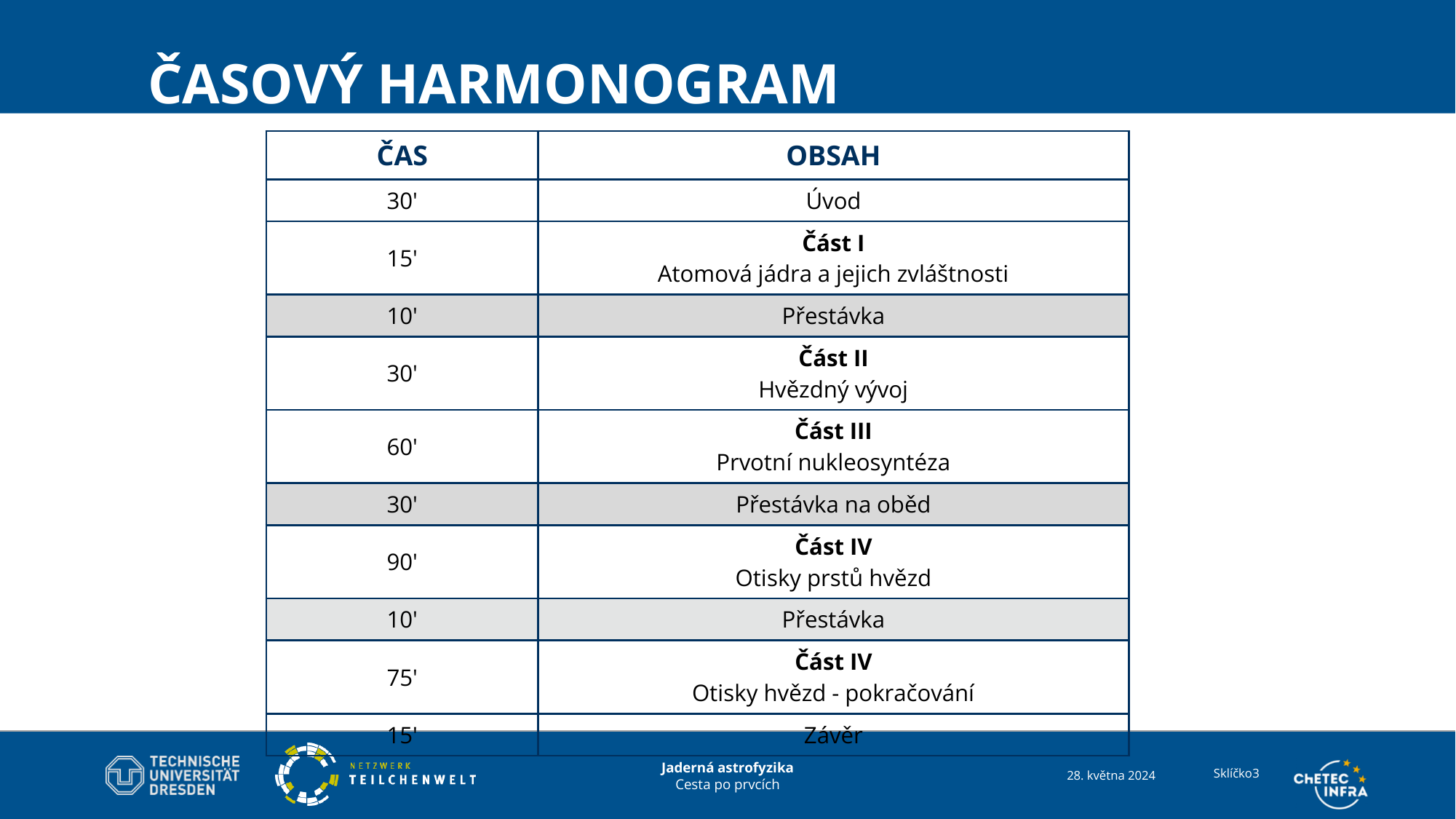

# Časový harmonogram
| Čas | Obsah |
| --- | --- |
| 30' | Úvod |
| 15' | Část I Atomová jádra a jejich zvláštnosti |
| 10' | Přestávka |
| 30' | Část II Hvězdný vývoj |
| 60' | Část III Prvotní nukleosyntéza |
| 30' | Přestávka na oběd |
| 90' | Část IV Otisky prstů hvězd |
| 10' | Přestávka |
| 75' | Část IV Otisky hvězd - pokračování |
| 15' | Závěr |